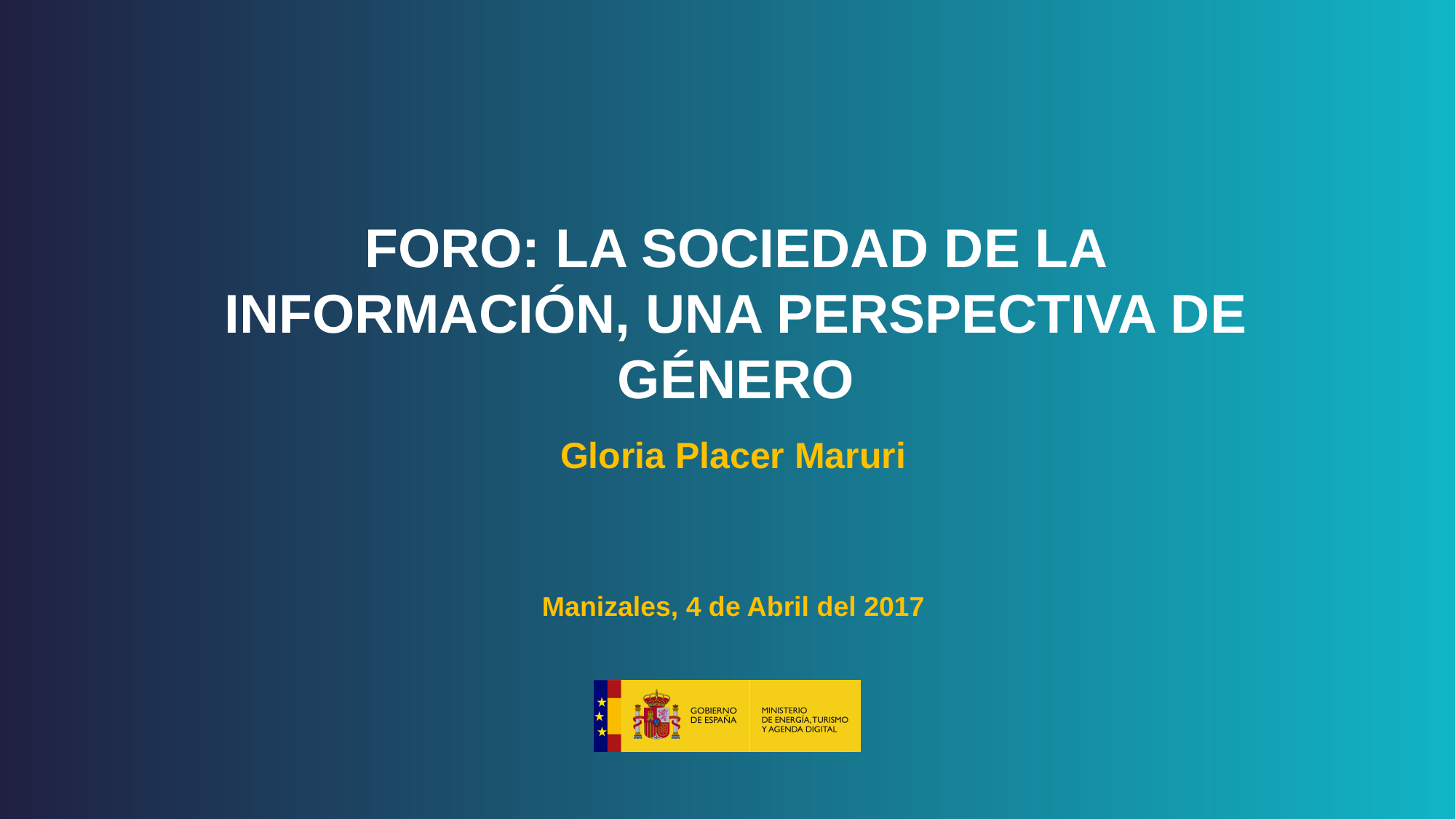

FORO: LA SOCIEDAD DE LA INFORMACIÓN, UNA PERSPECTIVA DE GÉNERO
Gloria Placer Maruri
Manizales, 4 de Abril del 2017